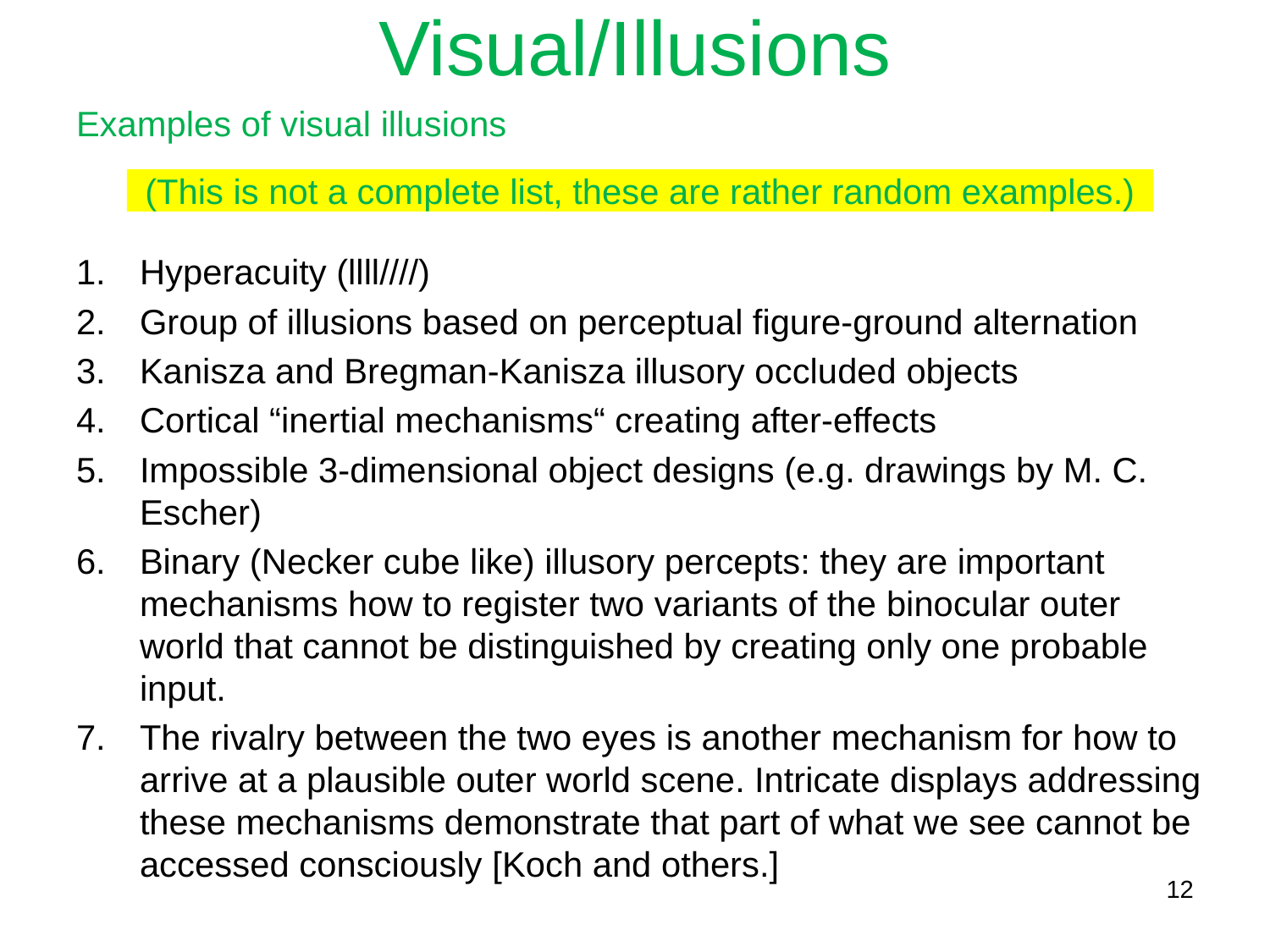

# Visual/Illusions
Examples of visual illusions

Hyperacuity (llll////)
Group of illusions based on perceptual figure-ground alternation
Kanisza and Bregman-Kanisza illusory occluded objects
Cortical “inertial mechanisms“ creating after-effects
Impossible 3-dimensional object designs (e.g. drawings by M. C. Escher)
Binary (Necker cube like) illusory percepts: they are important mechanisms how to register two variants of the binocular outer world that cannot be distinguished by creating only one probable input.
The rivalry between the two eyes is another mechanism for how to arrive at a plausible outer world scene. Intricate displays addressing these mechanisms demonstrate that part of what we see cannot be accessed consciously [Koch and others.]

(This is not a complete list, these are rather random examples.)
12